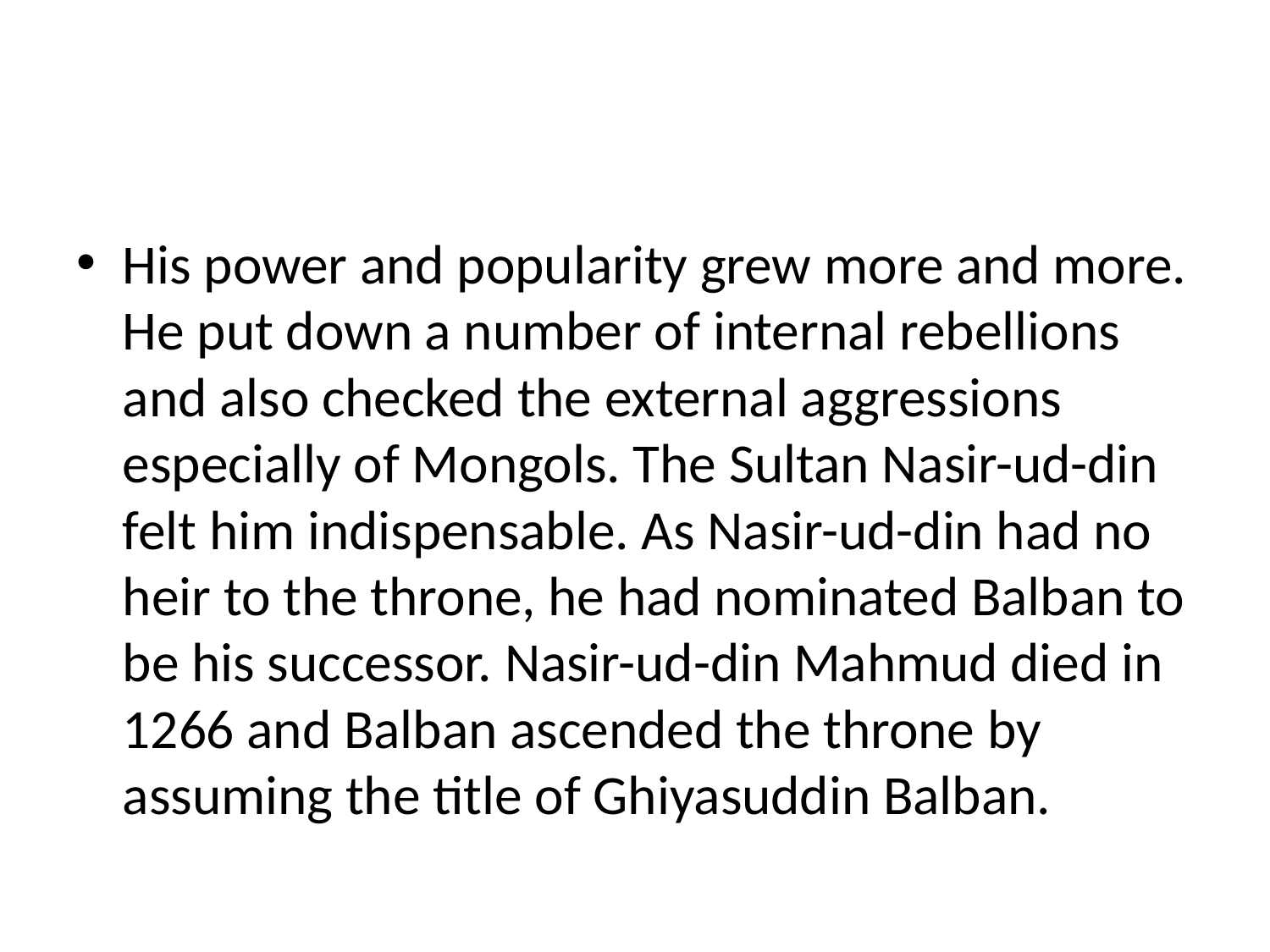

#
His power and popularity grew more and more. He put down a number of internal rebellions and also checked the external aggressions especially of Mongols. The Sultan Nasir-ud-din felt him indispensable. As Nasir-ud-din had no heir to the throne, he had nominated Balban to be his successor. Nasir-ud-din Mahmud died in 1266 and Balban ascended the throne by assuming the title of Ghiyasuddin Balban.